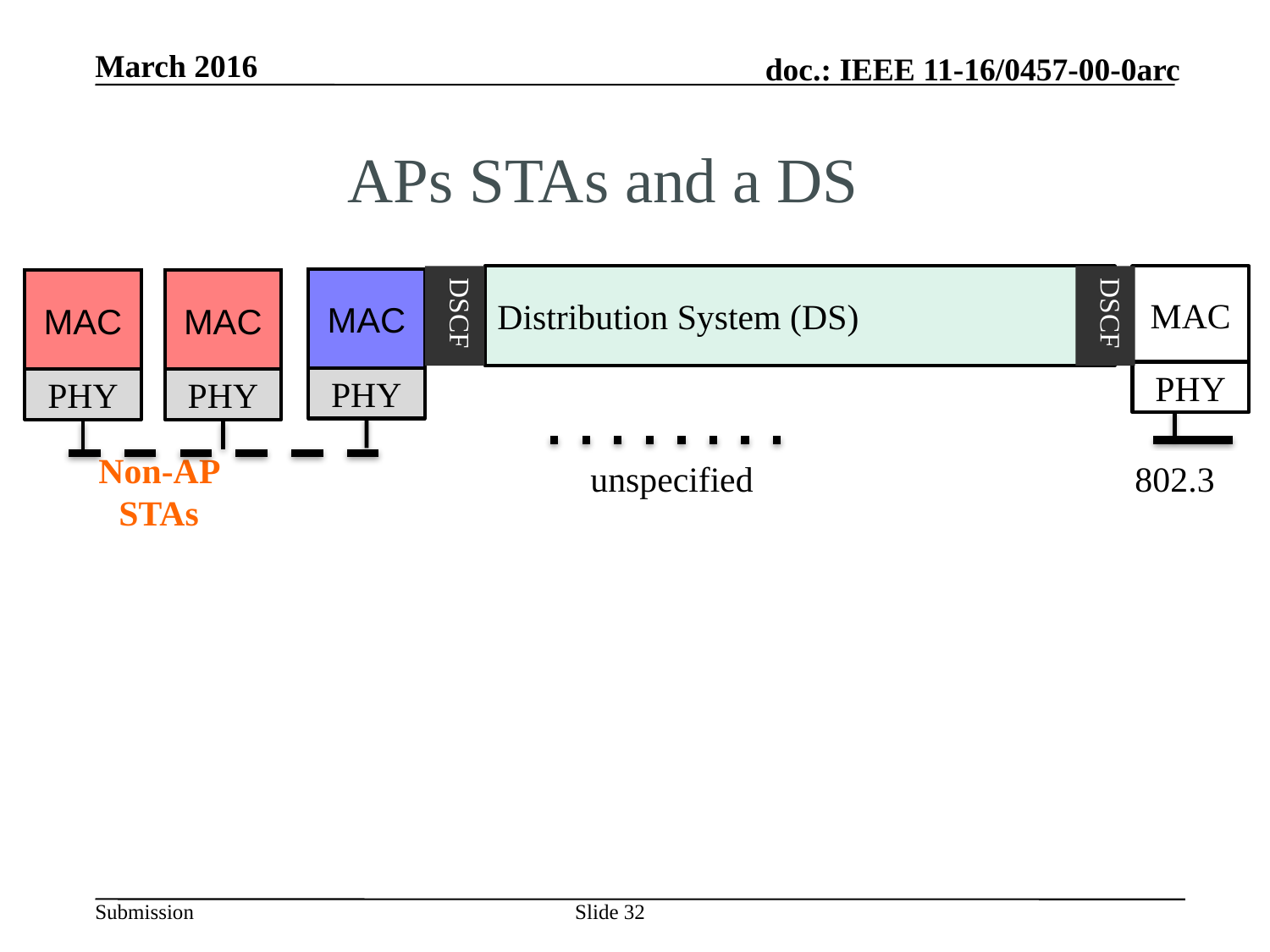

APs STAs and a DS
DSCF
Distribution System (DS)
DSCF
MAC
MAC
MAC
MAC
PHY
PHY
PHY
PHY

unspecified
802.3
Non-AP STAs